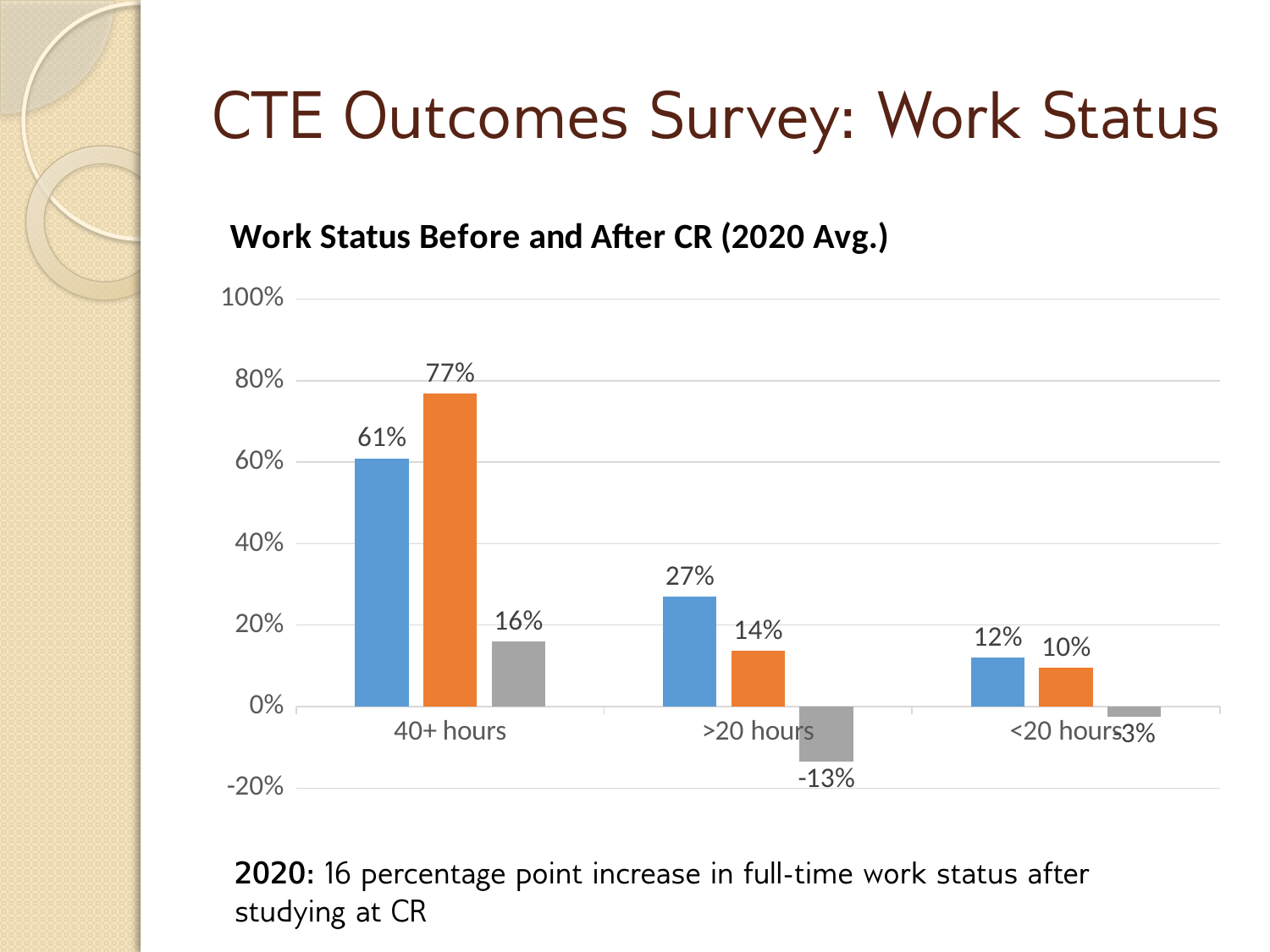

# CTE Outcomes Survey: Work Status

### Chart: Work Status Before and After CR (2020 Avg.)

| Category | Before | After | Diff |
|---|---|---|---|
| 40+ hours | 0.6090225563909775 | 0.7687074829931972 | 0.15968492660221978 |
| >20 hours | 0.2706766917293233 | 0.1360544217687075 | -0.1346222699606158 |
| <20 hours | 0.12030075187969924 | 0.09523809523809523 | -0.02506265664160401 |
2020: 16 percentage point increase in full-time work status after studying at CR